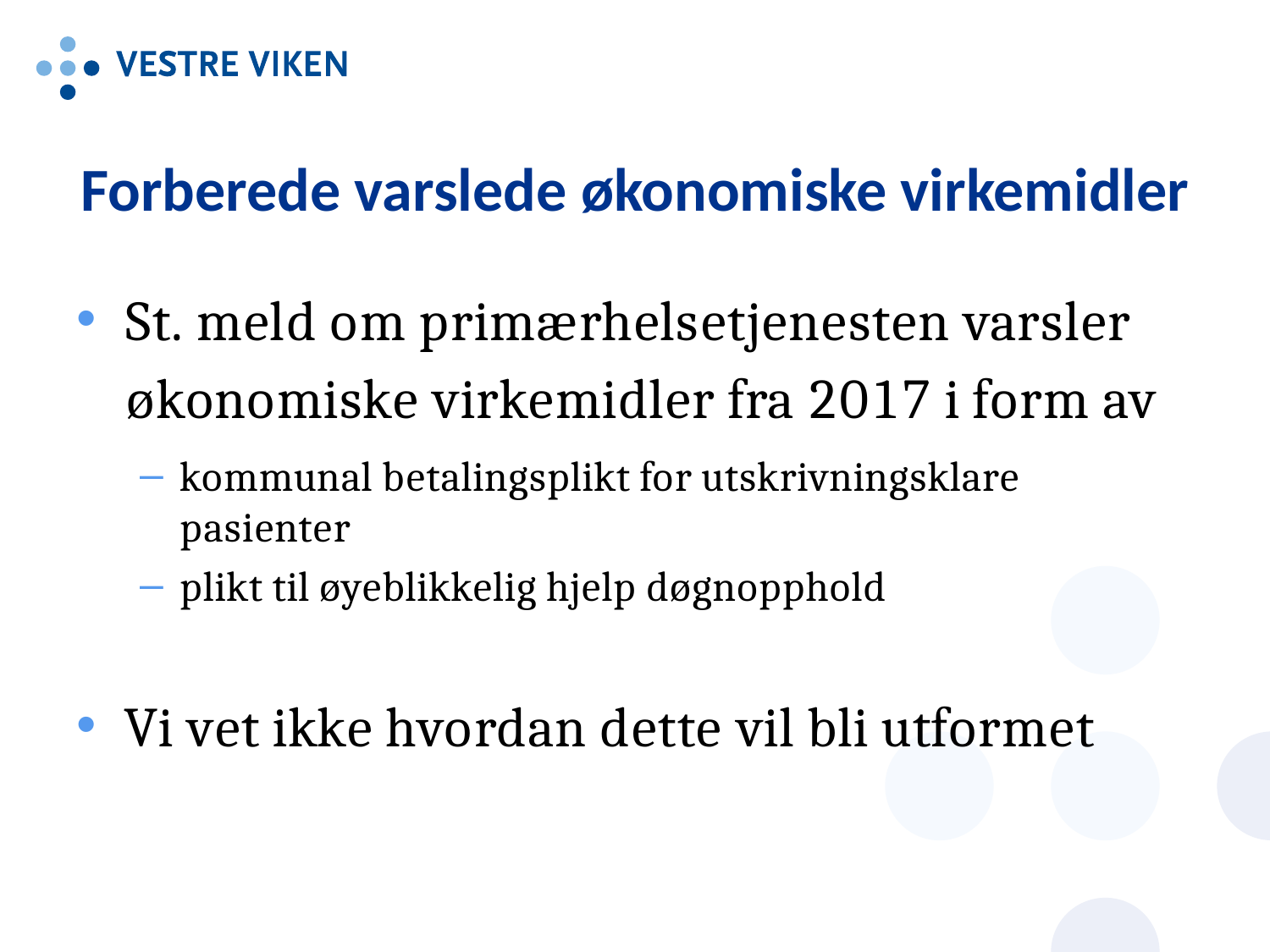

# Forberede varslede økonomiske virkemidler
St. meld om primærhelsetjenesten varsler
    økonomiske virkemidler fra 2017 i form av
kommunal betalingsplikt for utskrivningsklare pasienter
plikt til øyeblikkelig hjelp døgnopphold

Vi vet ikke hvordan dette vil bli utformet